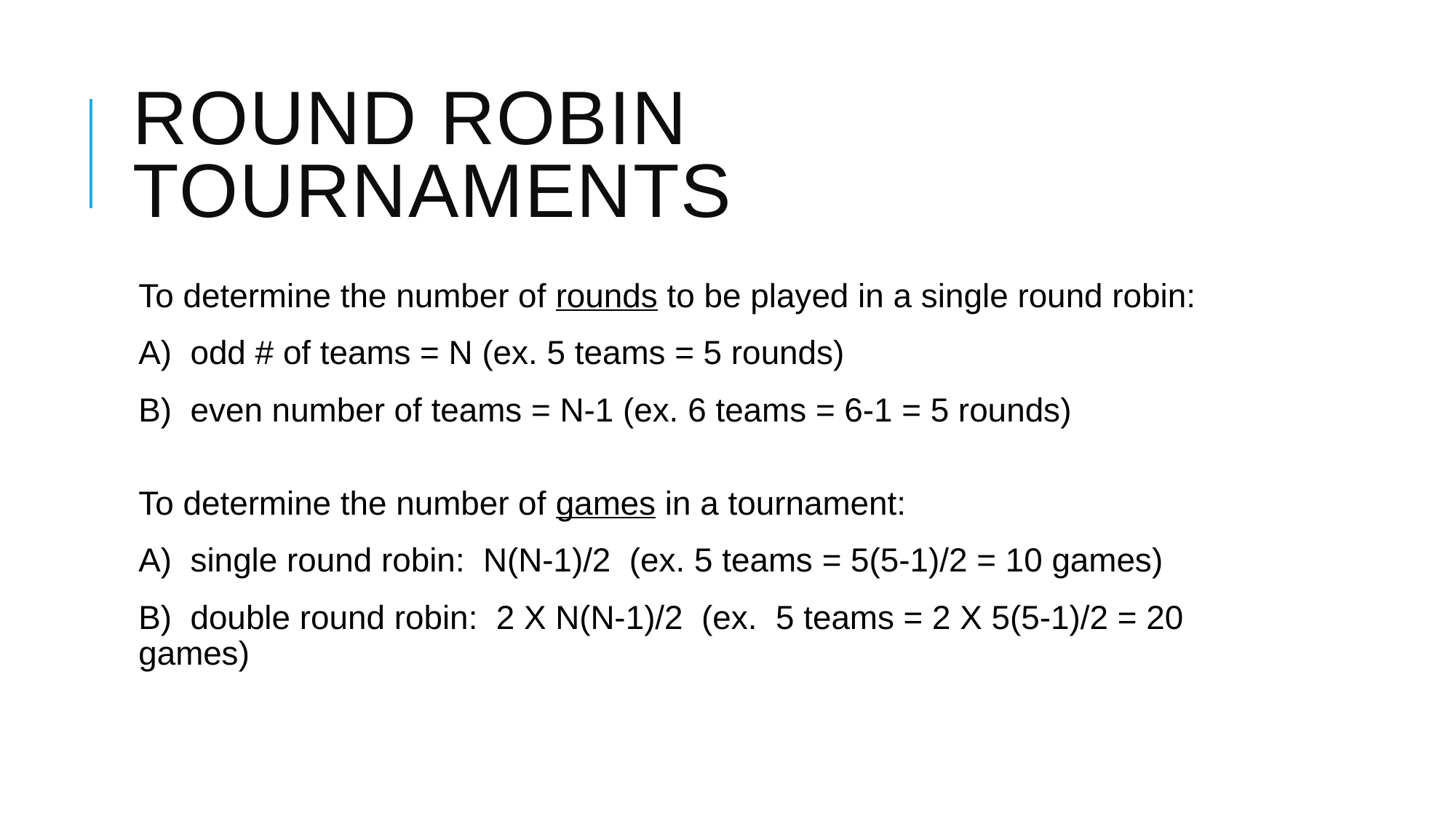

# Round robin tournaments
To determine the number of rounds to be played in a single round robin:
A)  odd # of teams = N (ex. 5 teams = 5 rounds)
B)  even number of teams = N-1 (ex. 6 teams = 6-1 = 5 rounds)
To determine the number of games in a tournament:
A)  single round robin:  N(N-1)/2  (ex. 5 teams = 5(5-1)/2 = 10 games)
B)  double round robin:  2 X N(N-1)/2  (ex.  5 teams = 2 X 5(5-1)/2 = 20 games)